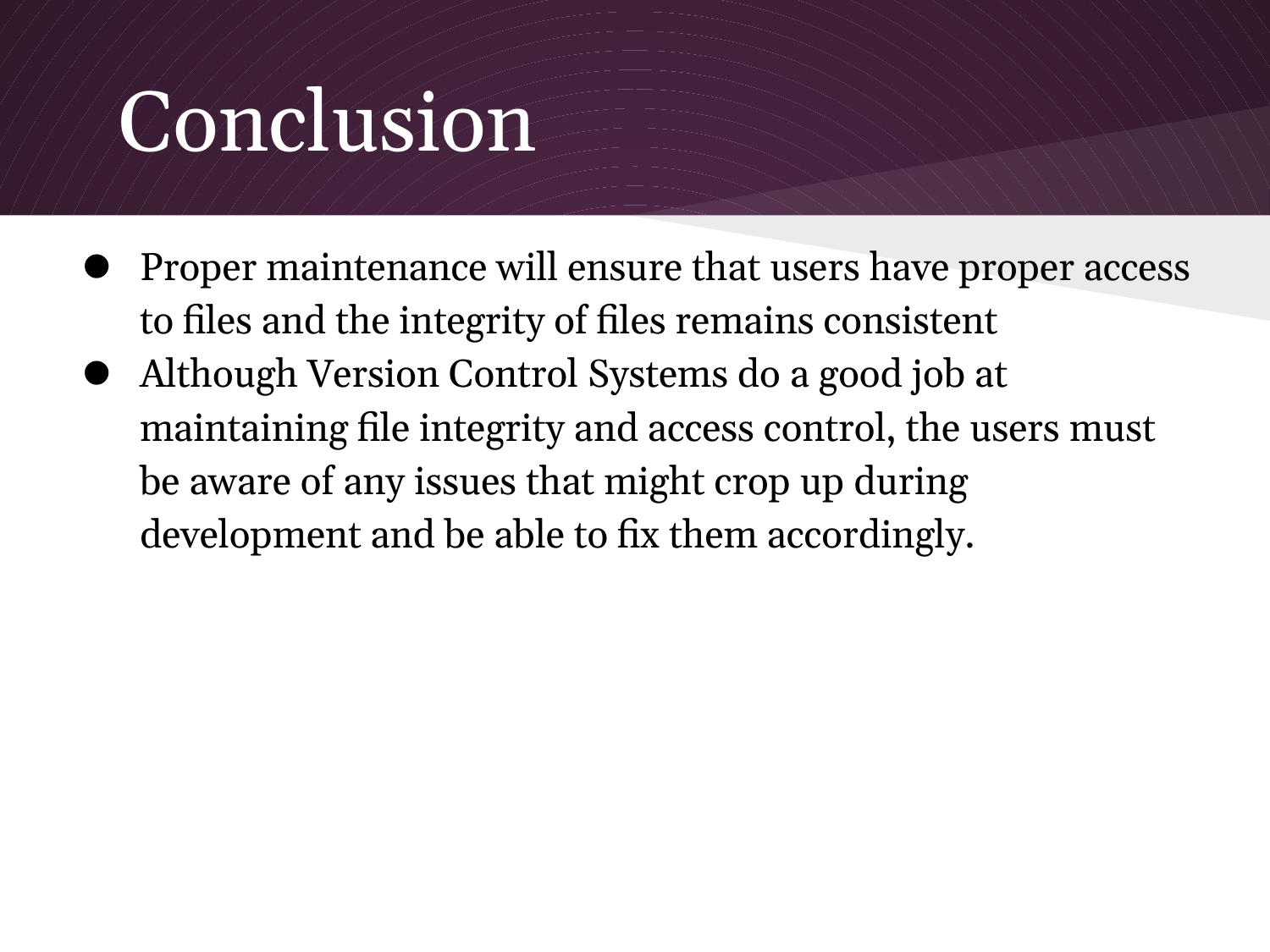

# Conclusion
Proper maintenance will ensure that users have proper access to files and the integrity of files remains consistent
Although Version Control Systems do a good job at maintaining file integrity and access control, the users must be aware of any issues that might crop up during development and be able to fix them accordingly.